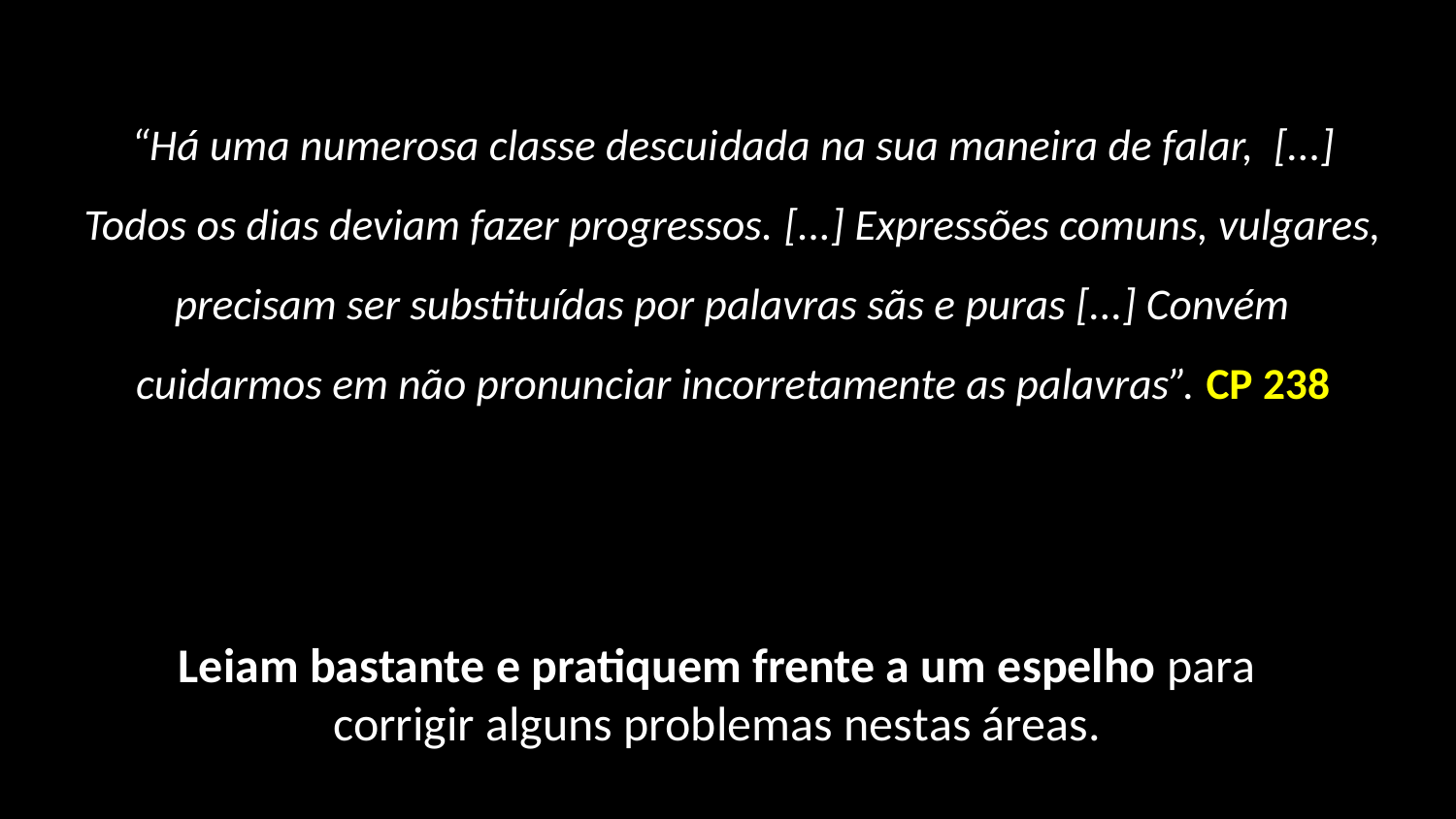

# “Há uma numerosa classe descuidada na sua maneira de falar,  [...] Todos os dias deviam fazer progressos. [...] Expressões comuns, vulgares, precisam ser substituídas por palavras sãs e puras [...] Convém cuidarmos em não pronunciar incorretamente as palavras”. CP 238
Leiam bastante e pratiquem frente a um espelho para corrigir alguns problemas nestas áreas.